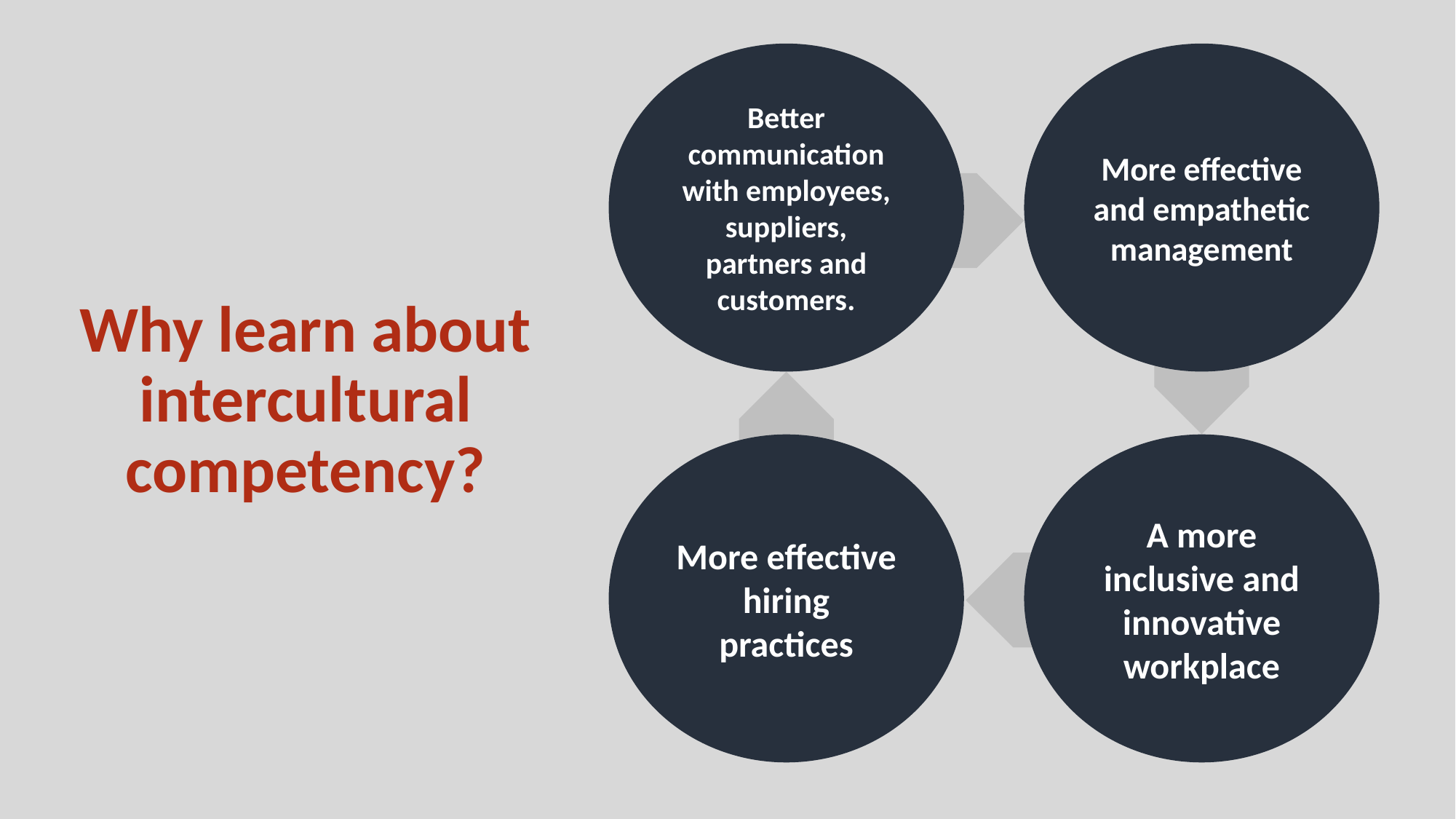

Better communication with employees, suppliers, partners and customers.
More effective and empathetic management

Why learn about intercultural competency?

More effective hiring practices
A more inclusive and innovative workplace